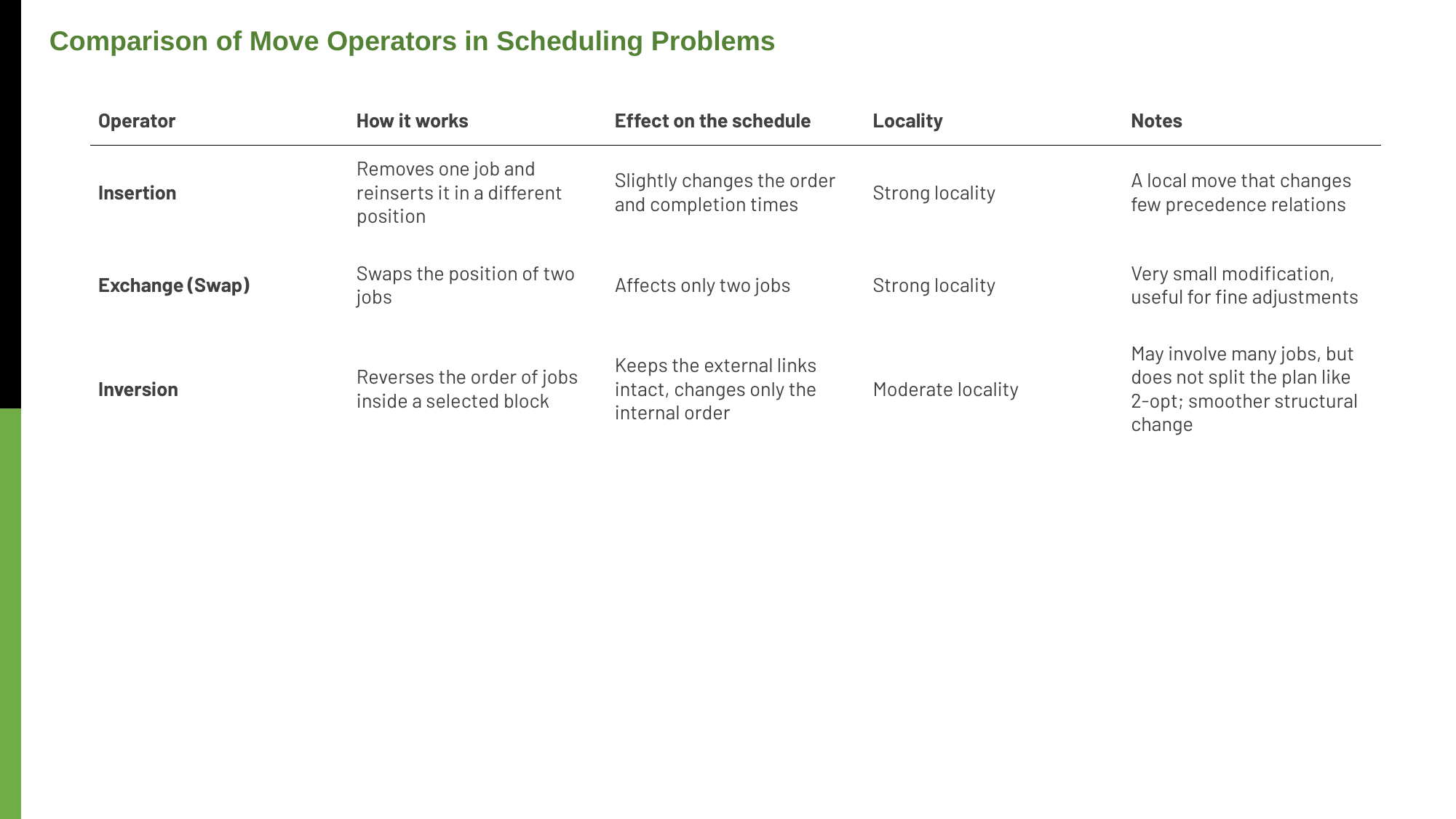

Comparison of Move Operators in Scheduling Problems
| Operator | How it works | Effect on the schedule | Locality | Notes |
| --- | --- | --- | --- | --- |
| Insertion | Removes one job and reinserts it in a different position | Slightly changes the order and completion times | Strong locality | A local move that changes few precedence relations |
| Exchange (Swap) | Swaps the position of two jobs | Affects only two jobs | Strong locality | Very small modification, useful for fine adjustments |
| Inversion | Reverses the order of jobs inside a selected block | Keeps the external links intact, changes only the internal order | Moderate locality | May involve many jobs, but does not split the plan like 2-opt; smoother structural change |